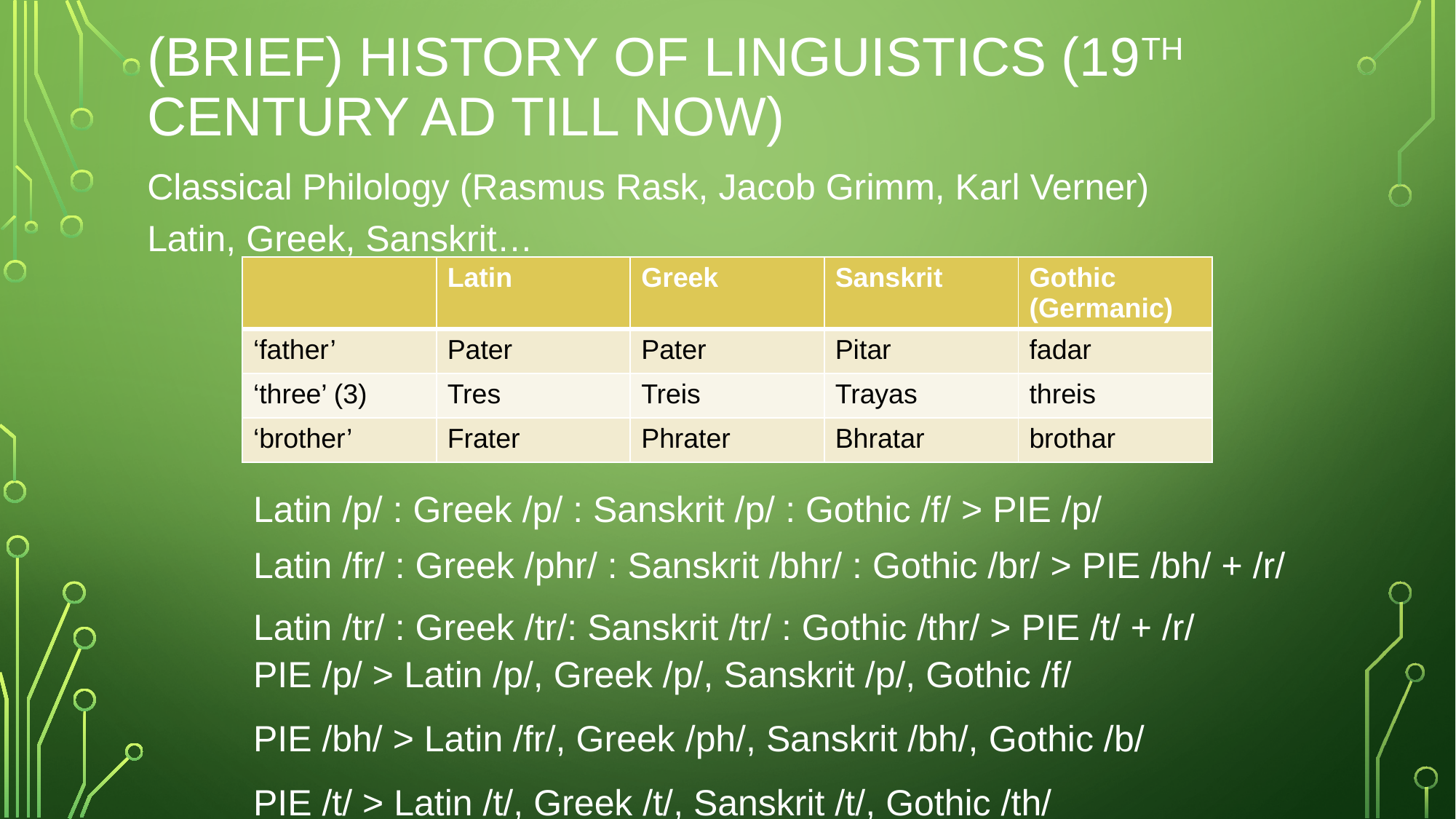

# (brief) history of linguistics (19th century ad till now)
Classical Philology (Rasmus Rask, Jacob Grimm, Karl Verner)
Latin, Greek, Sanskrit…
|  | Latin | Greek | Sanskrit | Gothic (Germanic) |
| --- | --- | --- | --- | --- |
| ‘father’ | Pater | Pater | Pitar | fadar |
| ‘three’ (3) | Tres | Treis | Trayas | threis |
| ‘brother’ | Frater | Phrater | Bhratar | brothar |
Latin /p/ : Greek /p/ : Sanskrit /p/ : Gothic /f/ > PIE /p/
Latin /fr/ : Greek /phr/ : Sanskrit /bhr/ : Gothic /br/ > PIE /bh/ + /r/
Latin /tr/ : Greek /tr/: Sanskrit /tr/ : Gothic /thr/ > PIE /t/ + /r/
PIE /p/ > Latin /p/, Greek /p/, Sanskrit /p/, Gothic /f/
PIE /bh/ > Latin /fr/, Greek /ph/, Sanskrit /bh/, Gothic /b/
PIE /t/ > Latin /t/, Greek /t/, Sanskrit /t/, Gothic /th/